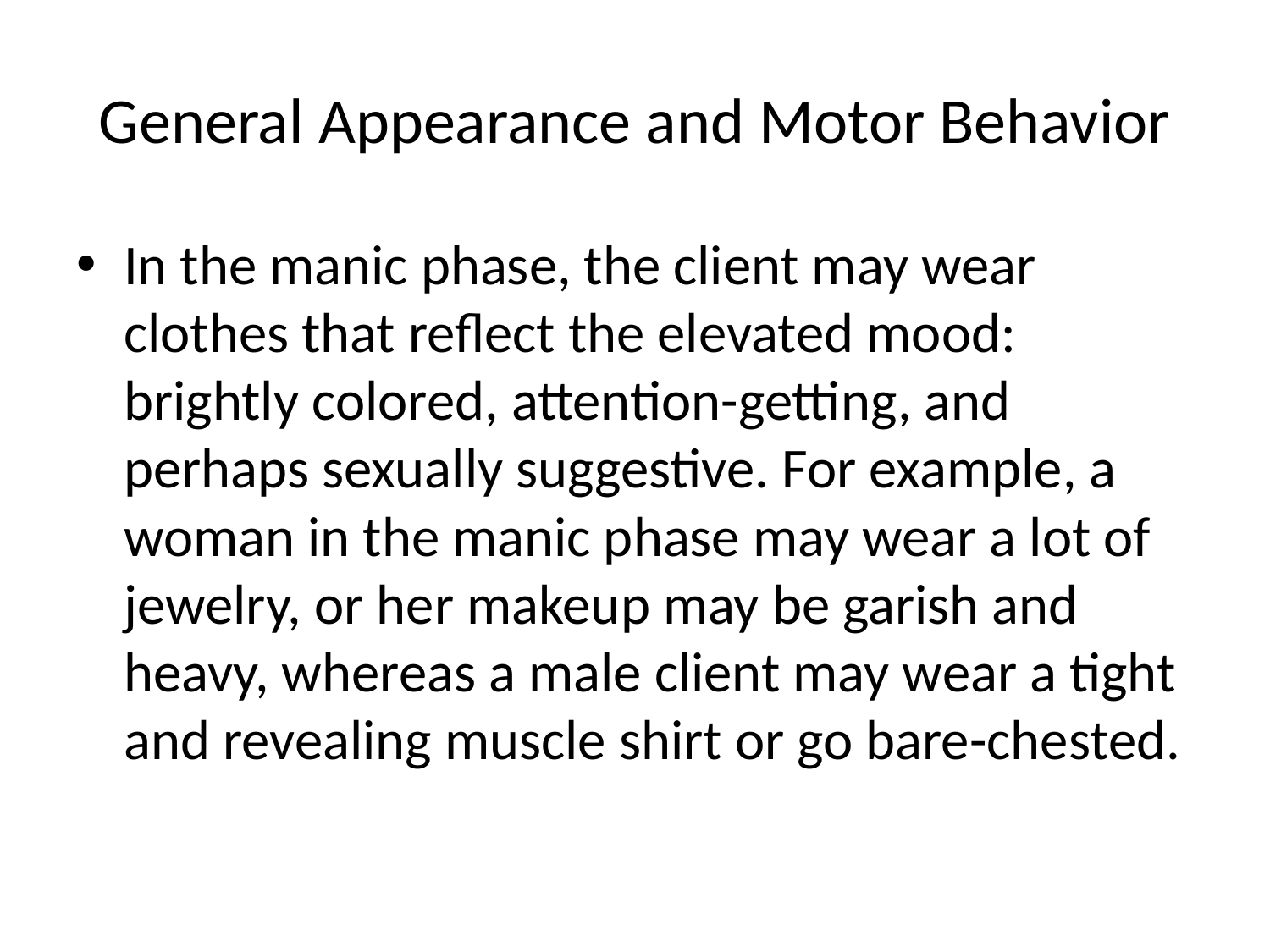

# General Appearance and Motor Behavior
In the manic phase, the client may wear clothes that reflect the elevated mood: brightly colored, attention-getting, and perhaps sexually suggestive. For example, a woman in the manic phase may wear a lot of jewelry, or her makeup may be garish and heavy, whereas a male client may wear a tight and revealing muscle shirt or go bare-chested.